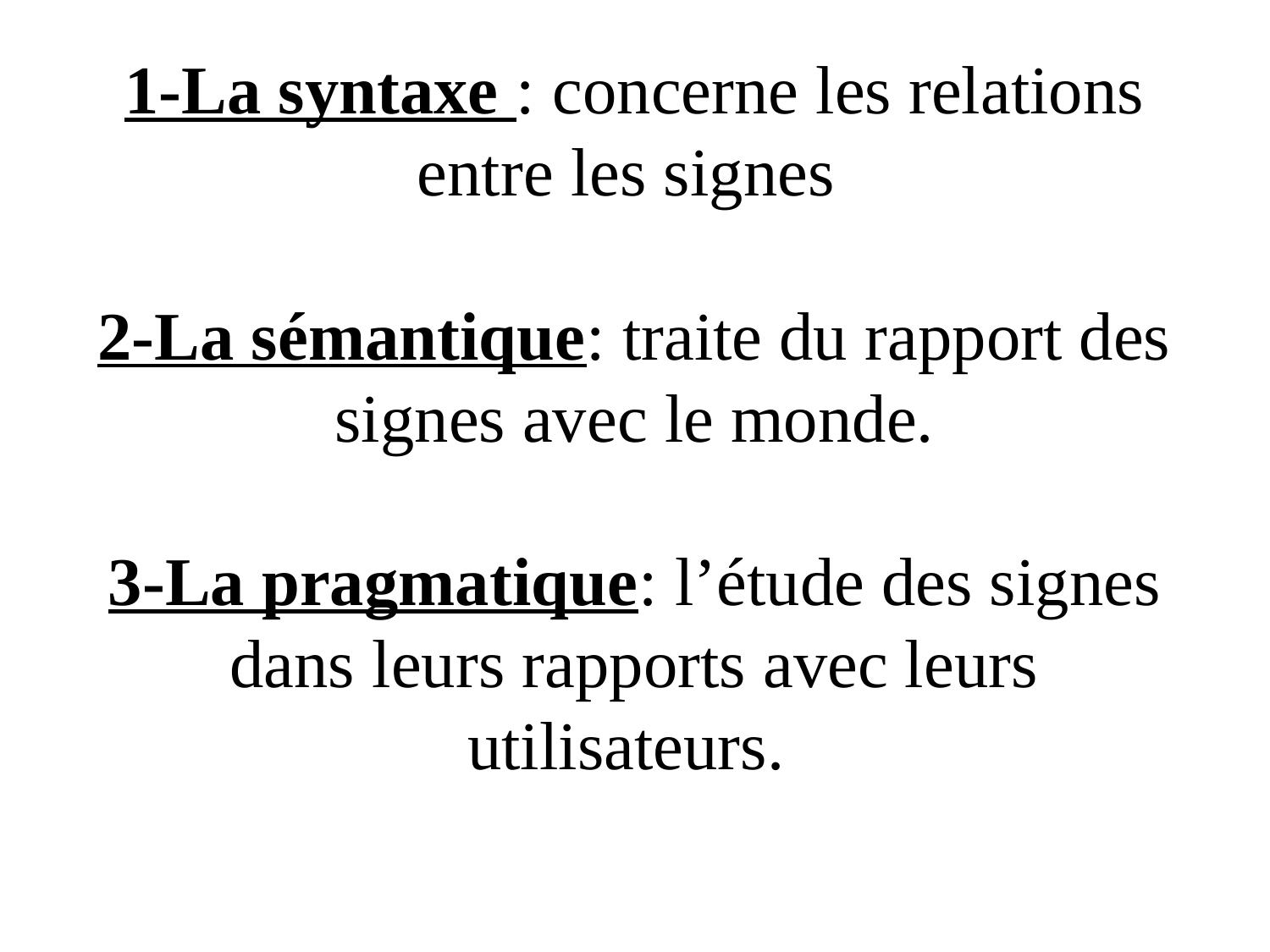

# 1-La syntaxe : concerne les relations entre les signes 2-La sémantique: traite du rapport des signes avec le monde. 3-La pragmatique: l’étude des signes dans leurs rapports avec leurs utilisateurs.